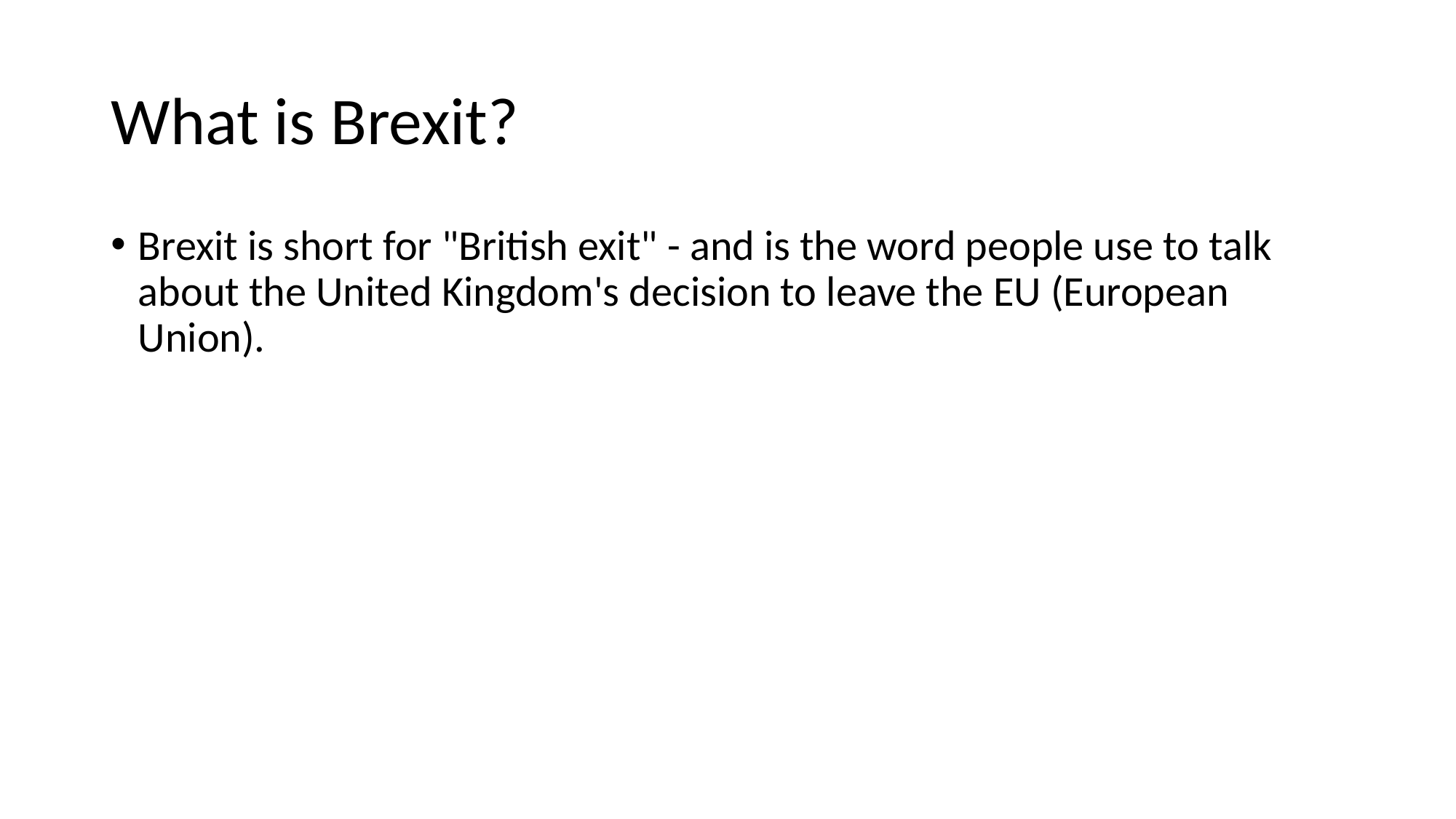

# What is Brexit?
Brexit is short for "British exit" - and is the word people use to talk about the United Kingdom's decision to leave the EU (European Union).